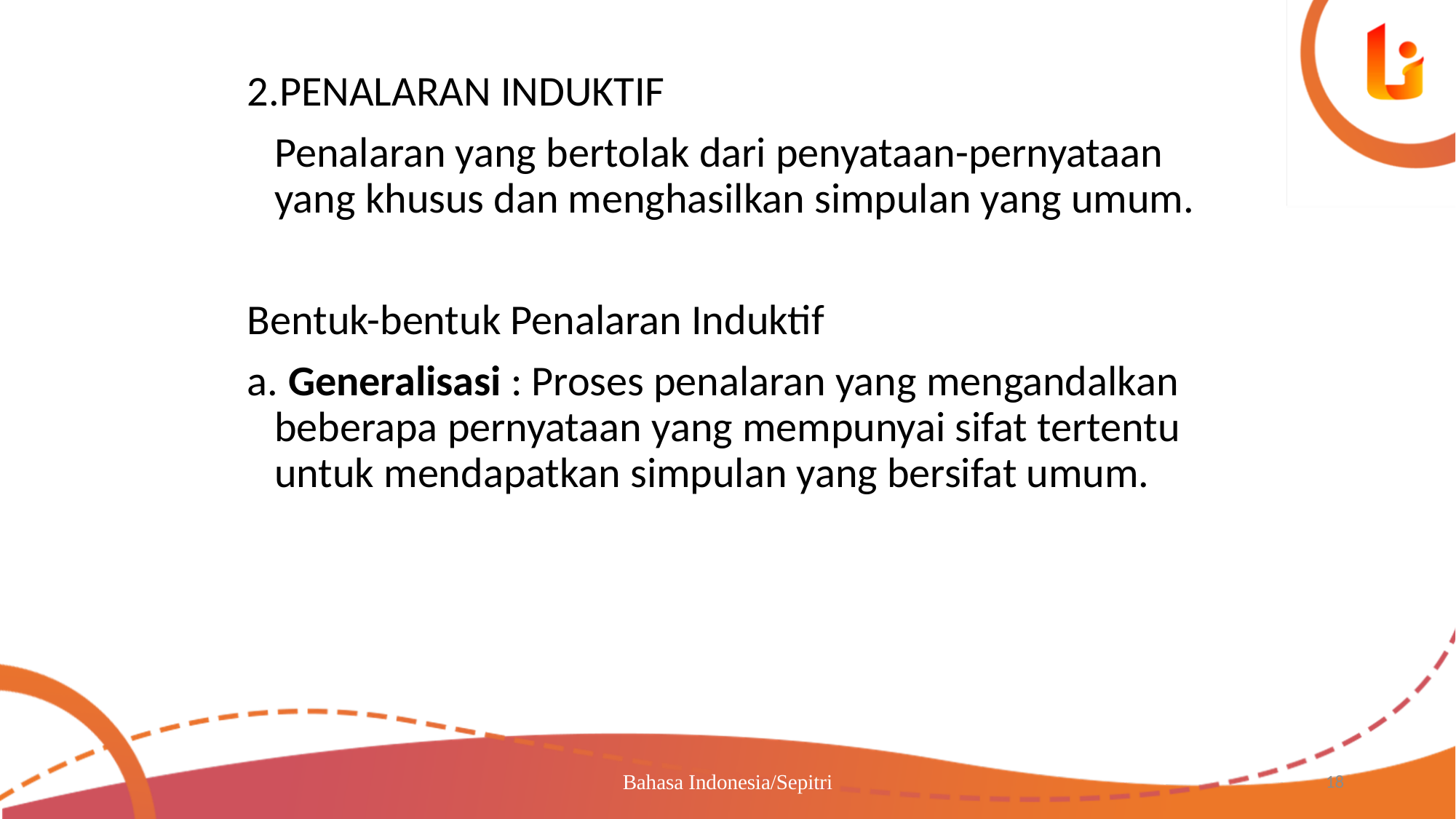

2.PENALARAN INDUKTIF
	Penalaran yang bertolak dari penyataan-pernyataan yang khusus dan menghasilkan simpulan yang umum.

Bentuk-bentuk Penalaran Induktif
a. Generalisasi : Proses penalaran yang mengandalkan beberapa pernyataan yang mempunyai sifat tertentu untuk mendapatkan simpulan yang bersifat umum.
Bahasa Indonesia/Sepitri
18